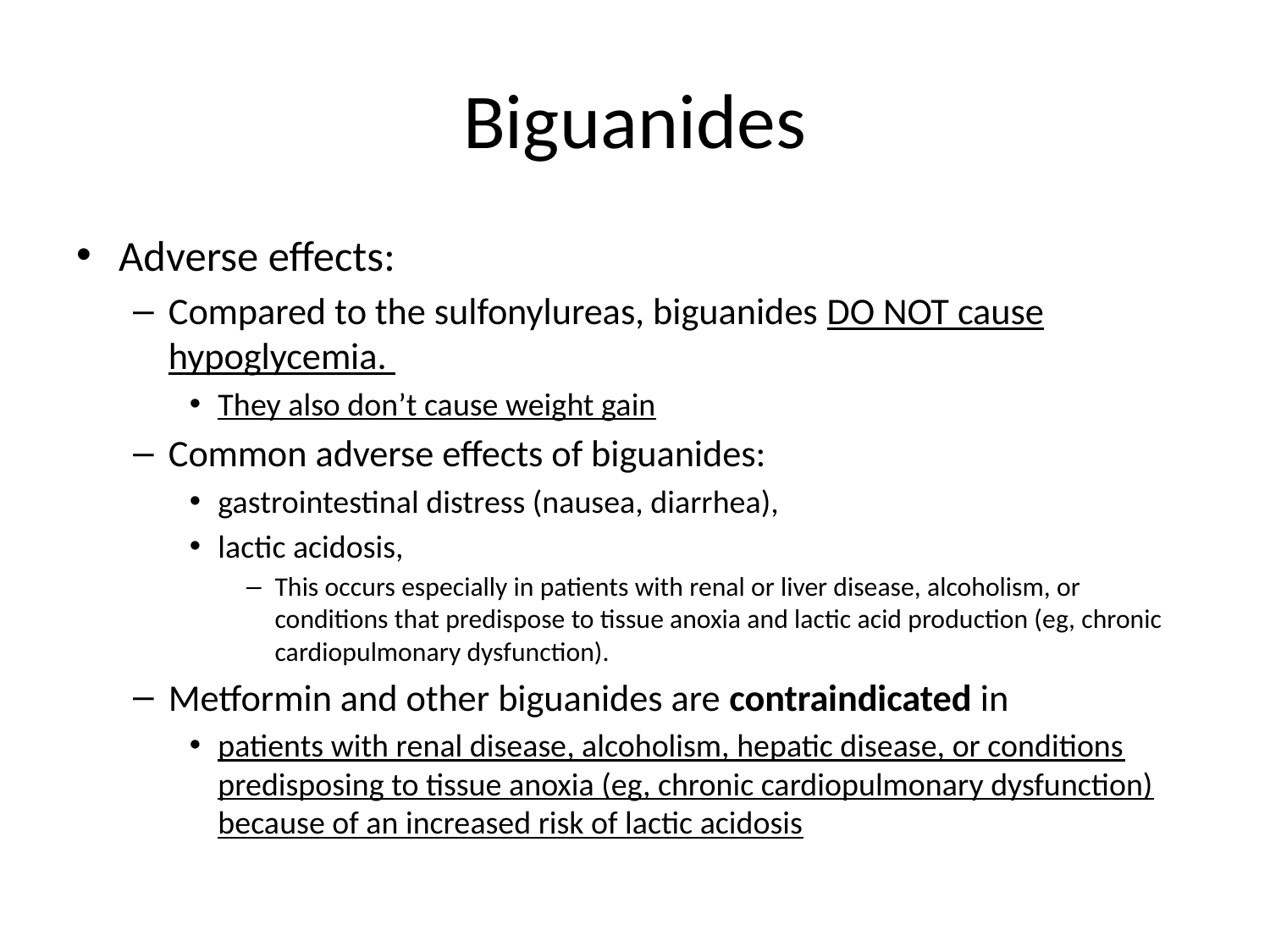

# Biguanides
Adverse effects:
Compared to the sulfonylureas, biguanides DO NOT cause hypoglycemia.
They also don’t cause weight gain
Common adverse effects of biguanides:
gastrointestinal distress (nausea, diarrhea),
lactic acidosis,
This occurs especially in patients with renal or liver disease, alcoholism, or conditions that predispose to tissue anoxia and lactic acid production (eg, chronic cardiopulmonary dysfunction).
Metformin and other biguanides are contraindicated in
patients with renal disease, alcoholism, hepatic disease, or conditions predisposing to tissue anoxia (eg, chronic cardiopulmonary dysfunction) because of an increased risk of lactic acidosis